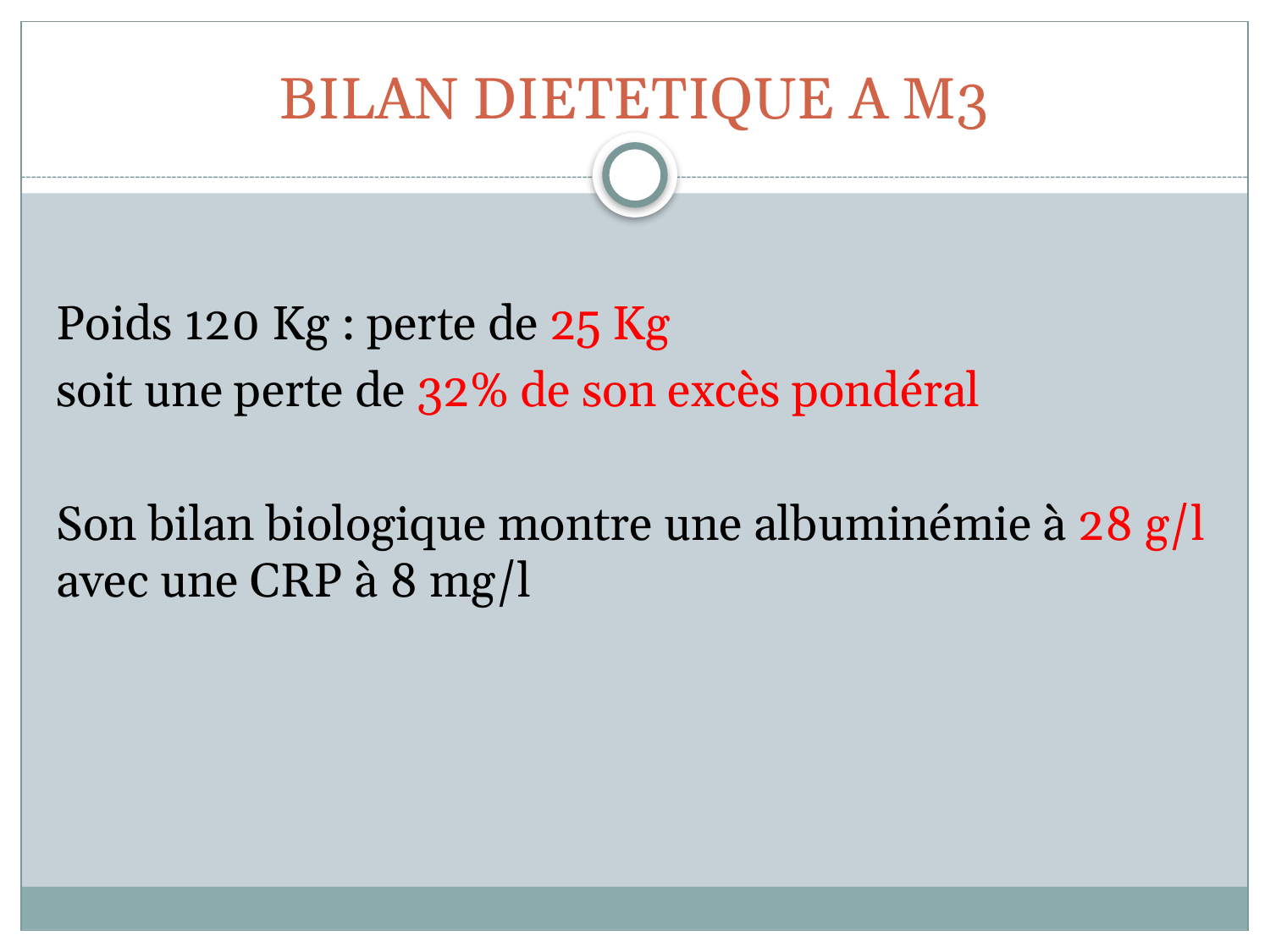

# BILAN DIETETIQUE A M3
Poids 120 Kg : perte de 25 Kg
soit une perte de 32% de son excès pondéral

Son bilan biologique montre une albuminémie à 28 g/l avec une CRP à 8 mg/l